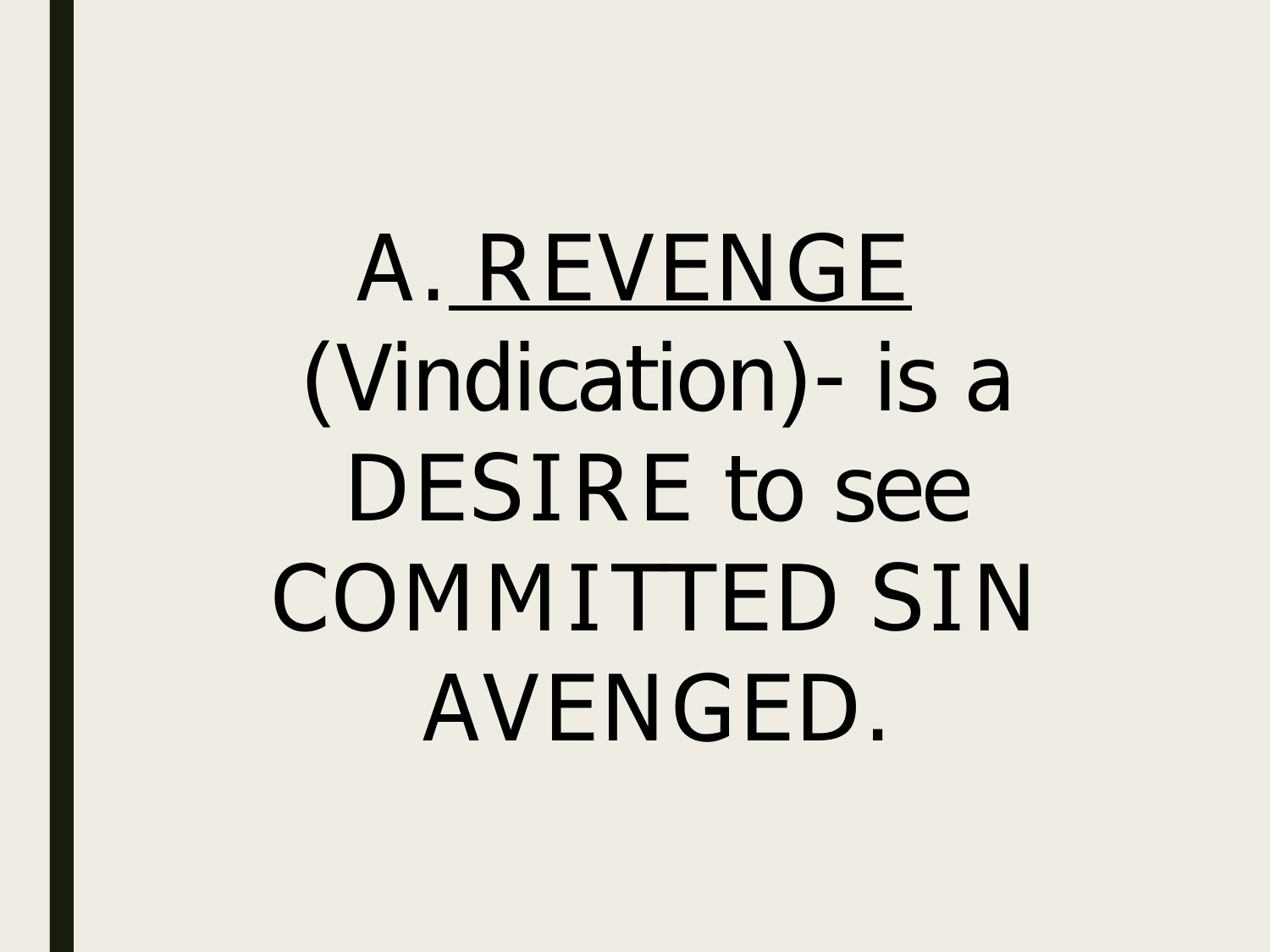

REVENGE (Vindication)- is a DESIRE to see COMMITTED SIN AVENGED.